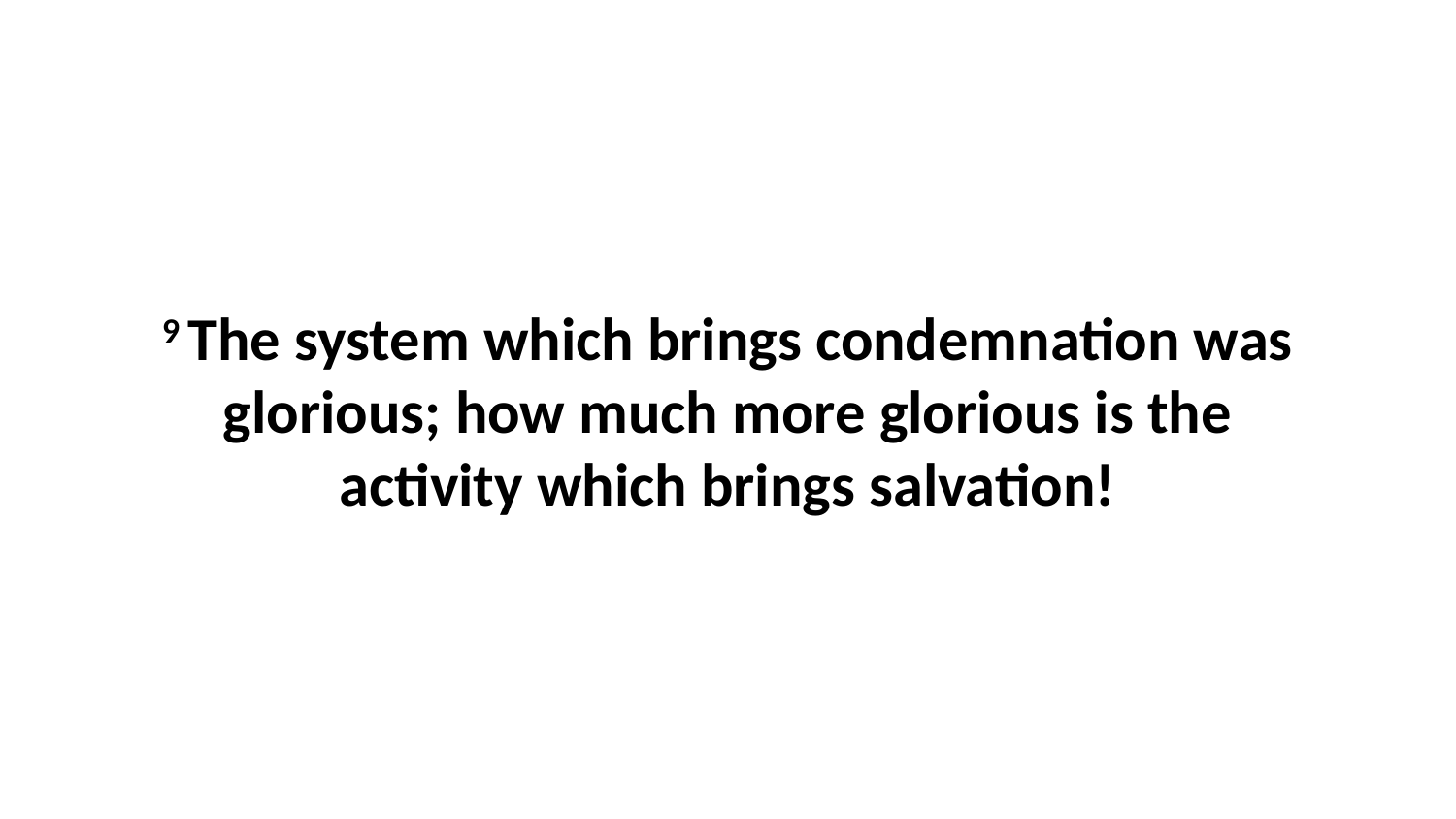

9 The system which brings condemnation was glorious; how much more glorious is the activity which brings salvation!